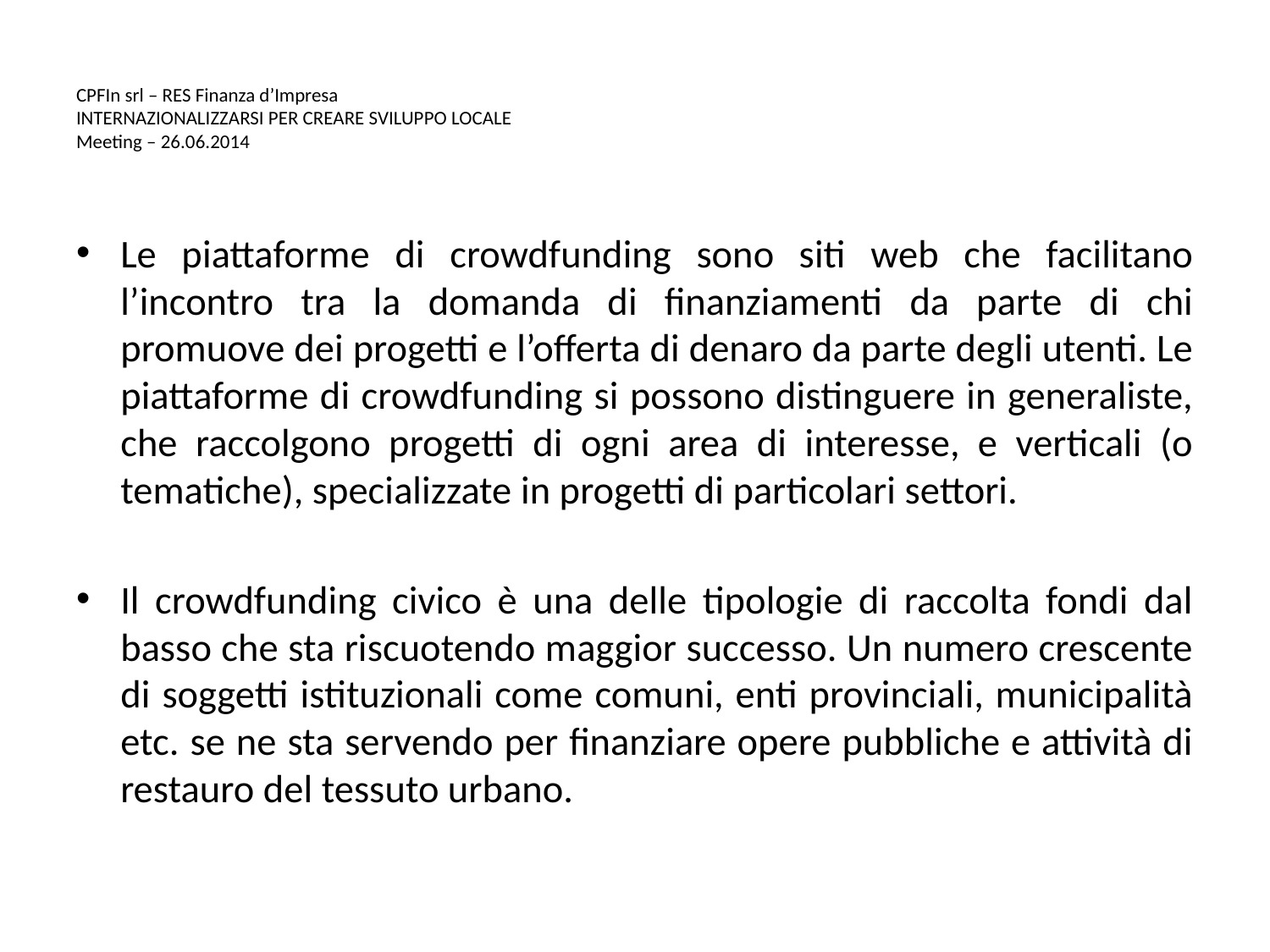

# CPFIn srl – RES Finanza d’Impresa INTERNAZIONALIZZARSI PER CREARE SVILUPPO LOCALE Meeting – 26.06.2014
Le piattaforme di crowdfunding sono siti web che facilitano l’incontro tra la domanda di finanziamenti da parte di chi promuove dei progetti e l’offerta di denaro da parte degli utenti. Le piattaforme di crowdfunding si possono distinguere in generaliste, che raccolgono progetti di ogni area di interesse, e verticali (o tematiche), specializzate in progetti di particolari settori.

Il crowdfunding civico è una delle tipologie di raccolta fondi dal basso che sta riscuotendo maggior successo. Un numero crescente di soggetti istituzionali come comuni, enti provinciali, municipalità etc. se ne sta servendo per finanziare opere pubbliche e attività di restauro del tessuto urbano.